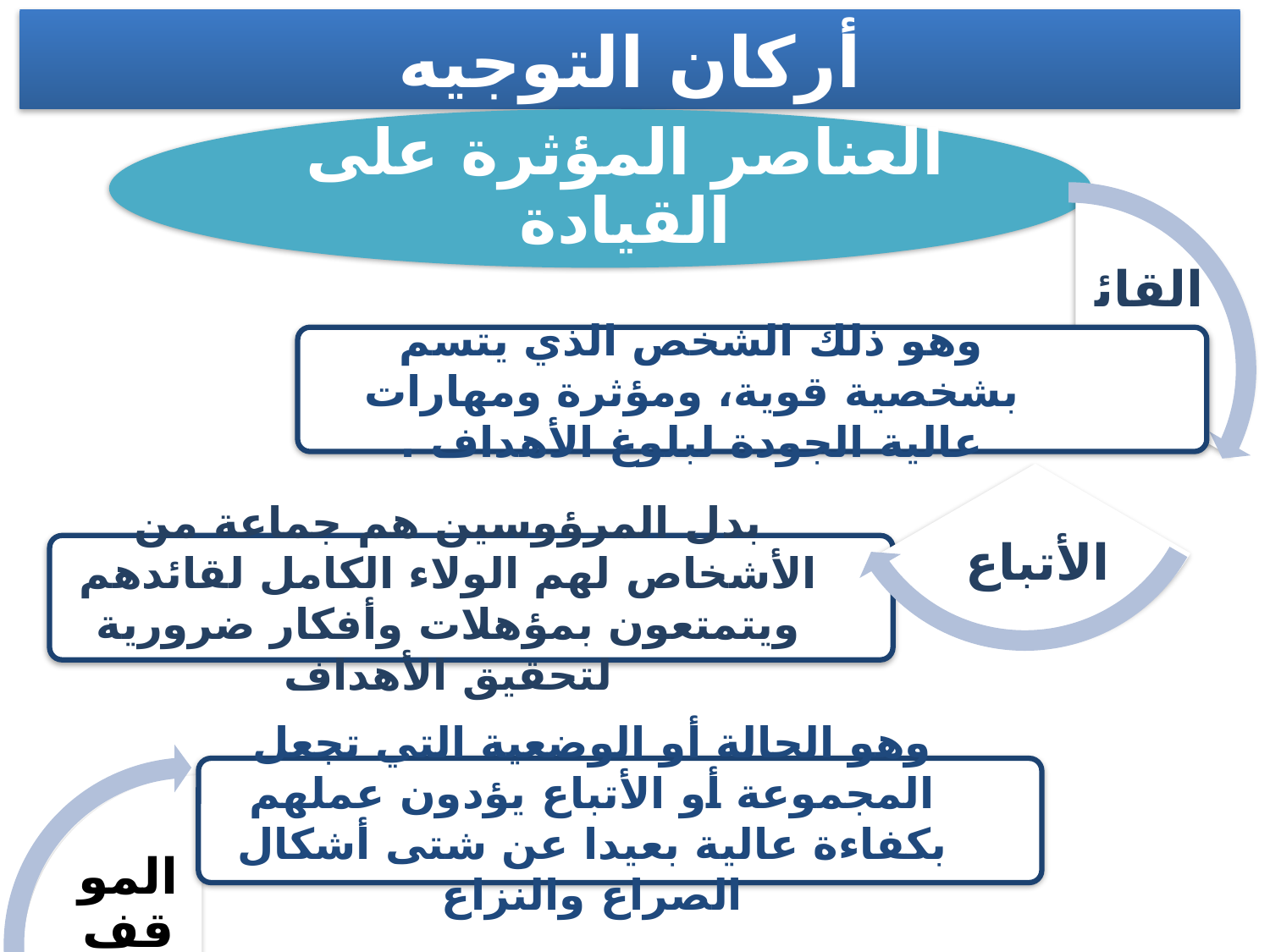

أركان التوجيه

العناصر المؤثرة على القيادة

القائد

الأتباع

وهو ذلك الشخص الذي يتسم بشخصية قوية، ومؤثرة ومهارات عالية الجودة لبلوغ الأهداف .

بدل المرؤوسين هم جماعة من الأشخاص لهم الولاء الكامل لقائدهم ويتمتعون بمؤهلات وأفكار ضرورية لتحقيق الأهداف

وهو الحالة أو الوضعية التي تجعل المجموعة أو الأتباع يؤدون عملهم بكفاءة عالية بعيدا عن شتى أشكال الصراع والنزاع

الموقف